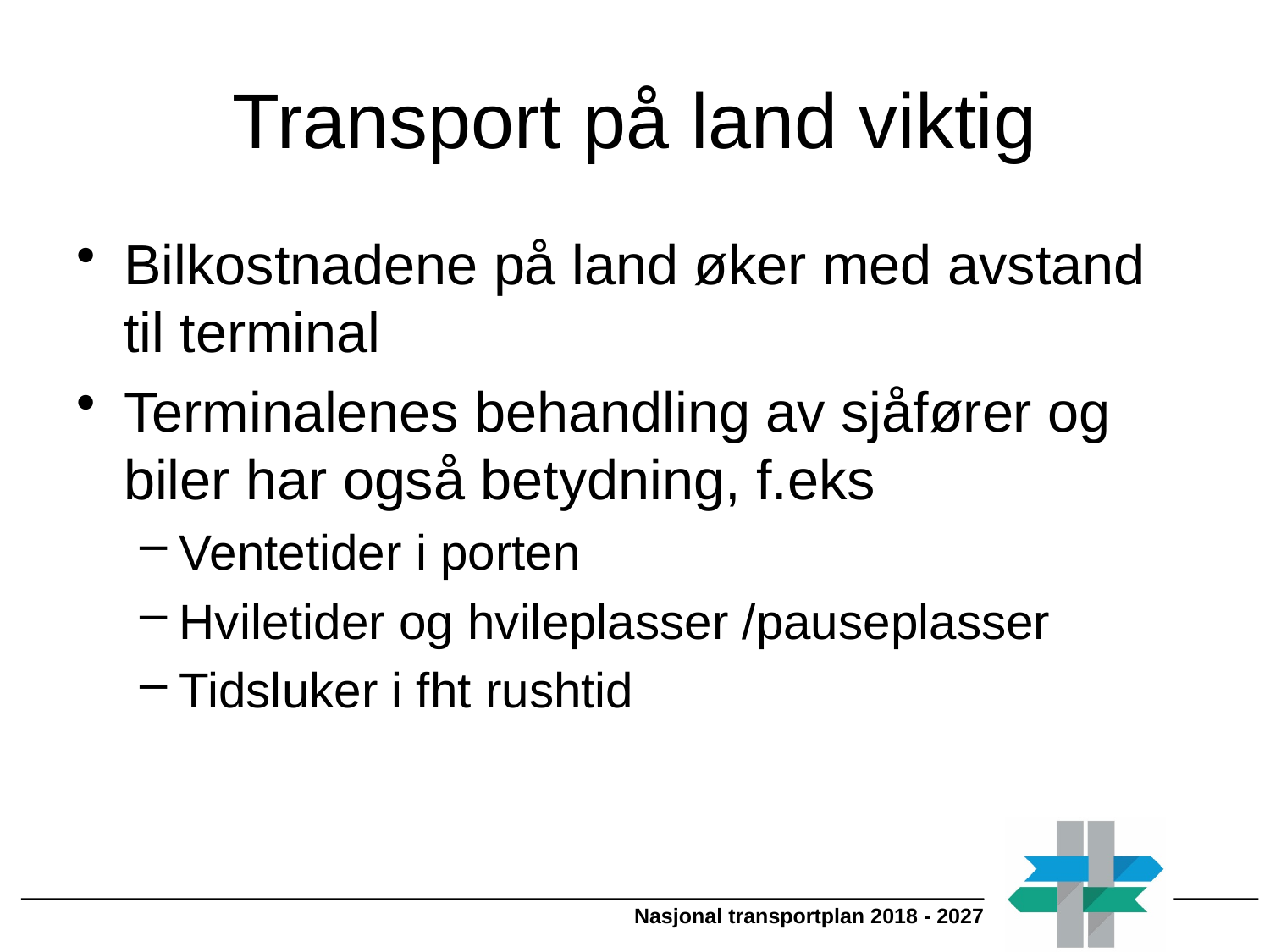

# Transport på land viktig
Bilkostnadene på land øker med avstand til terminal
Terminalenes behandling av sjåfører og biler har også betydning, f.eks
Ventetider i porten
Hviletider og hvileplasser /pauseplasser
Tidsluker i fht rushtid